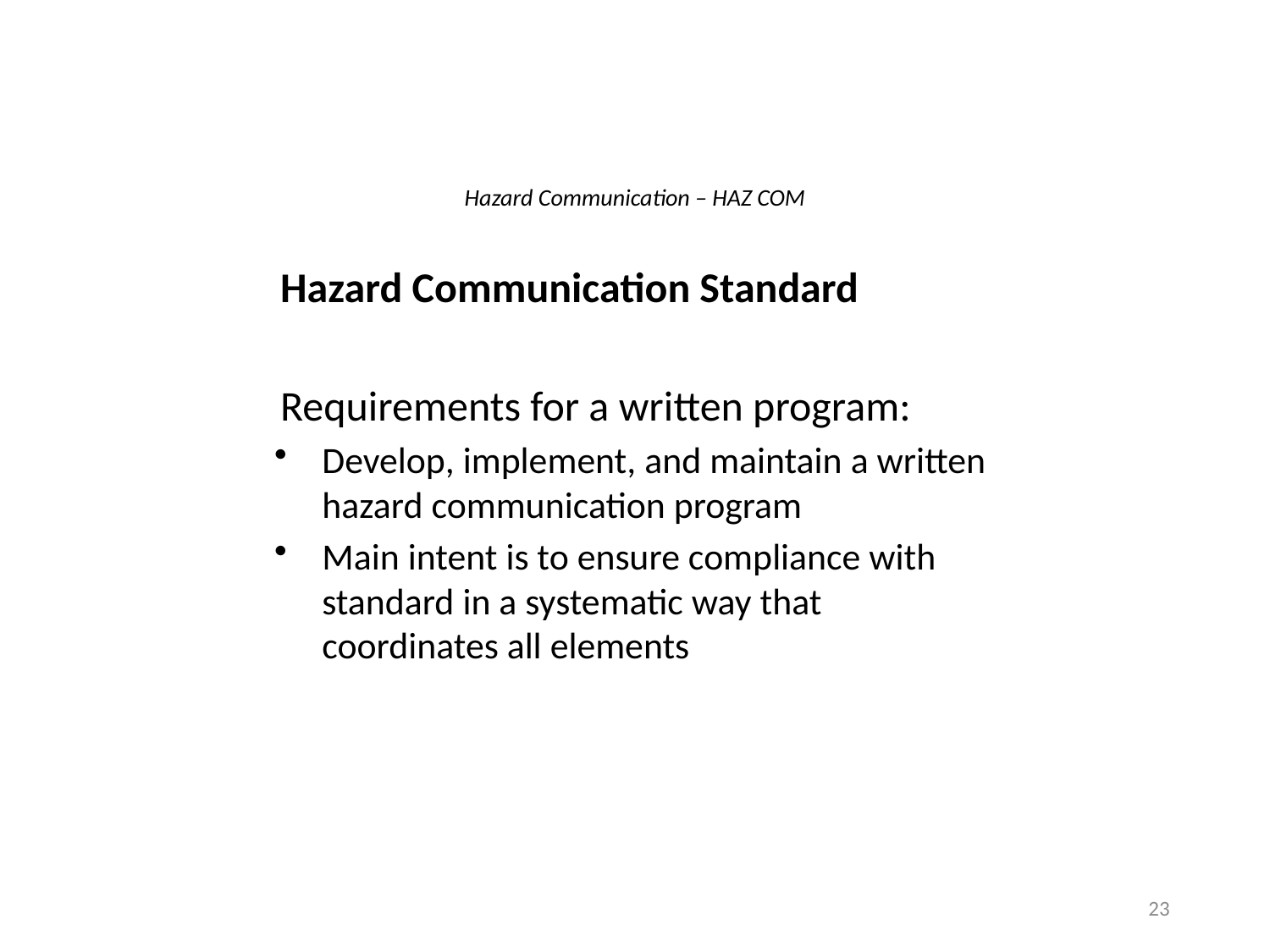

Hazard Communication – HAZ COM
Hazard Communication Standard

Requirements for a written program:
Develop, implement, and maintain a written hazard communication program
Main intent is to ensure compliance with standard in a systematic way that coordinates all elements

23